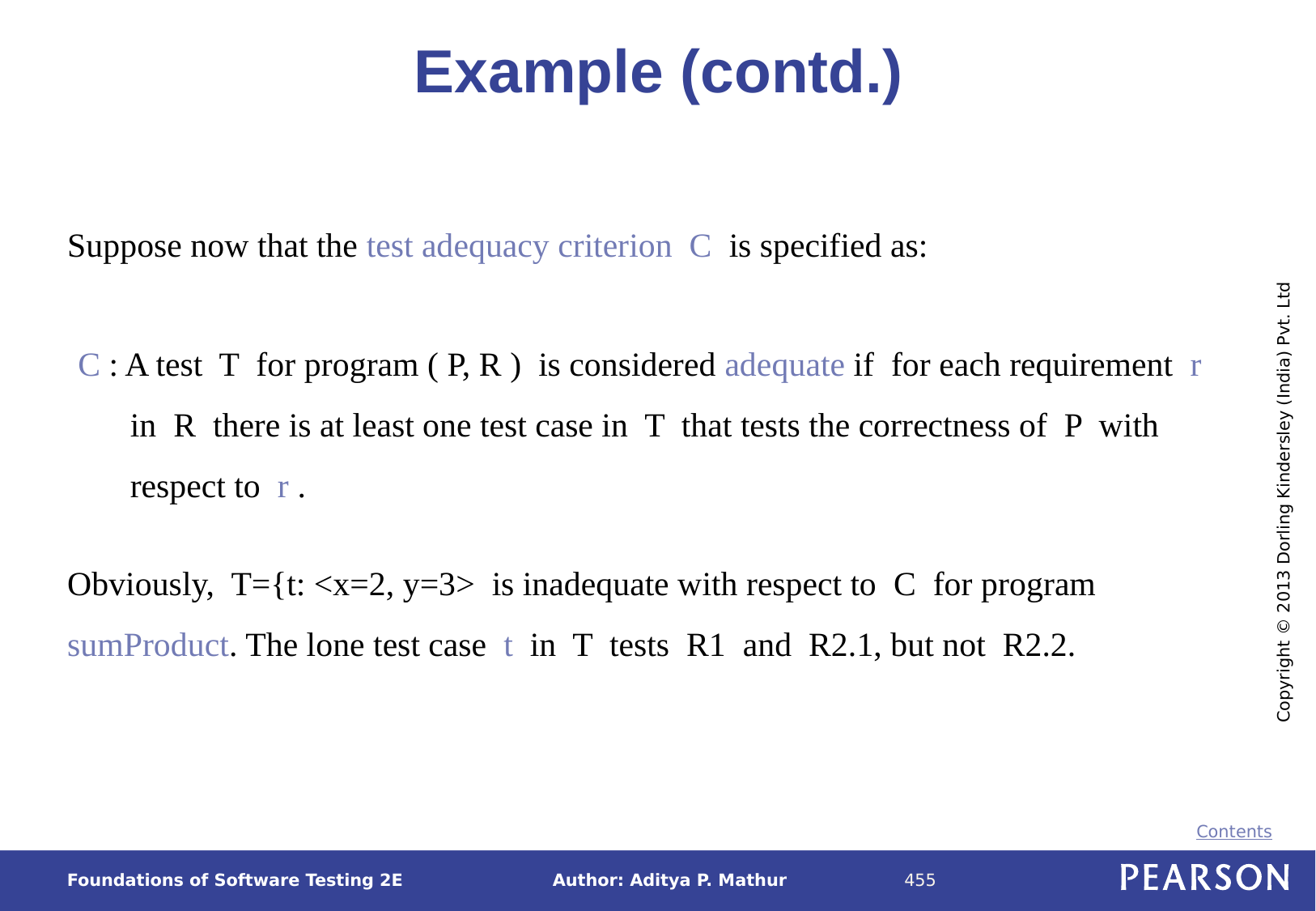

# Example (contd.)
Suppose now that the test adequacy criterion  C  is specified as:
 C : A test  T  for program ( P, R )  is considered adequate if  for each requirement  r  in  R  there is at least one test case in  T  that tests the correctness of  P  with respect to  r .
Obviously,  T={t: <x=2, y=3>  is inadequate with respect to  C  for program sumProduct. The lone test case  t  in  T  tests  R1  and  R2.1, but not  R2.2.